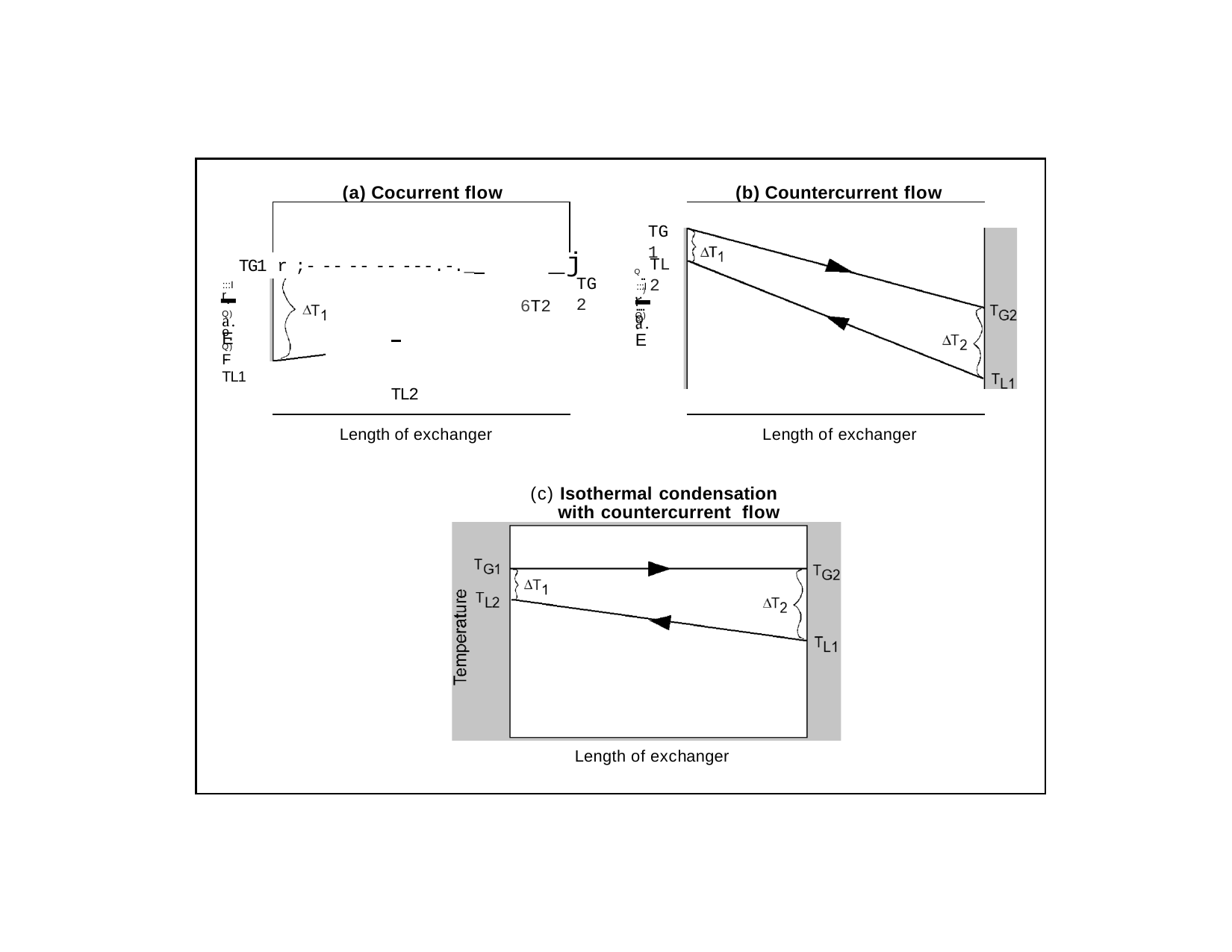

(a) Cocurrent flow
(b) Countercurrent flow

TG1

TG1 r;----------.-._ 	_j
6T2
 		TL2
TL2
-
-
Q....).
TG2
:::I

:::I
r..o...
ro
.....
Q)
Q)
a.
E
a.
E
Q)
F TL1

Length of exchanger
Length of exchanger
(c) Isothermal condensation with countercurrent  flow

Length of exchanger